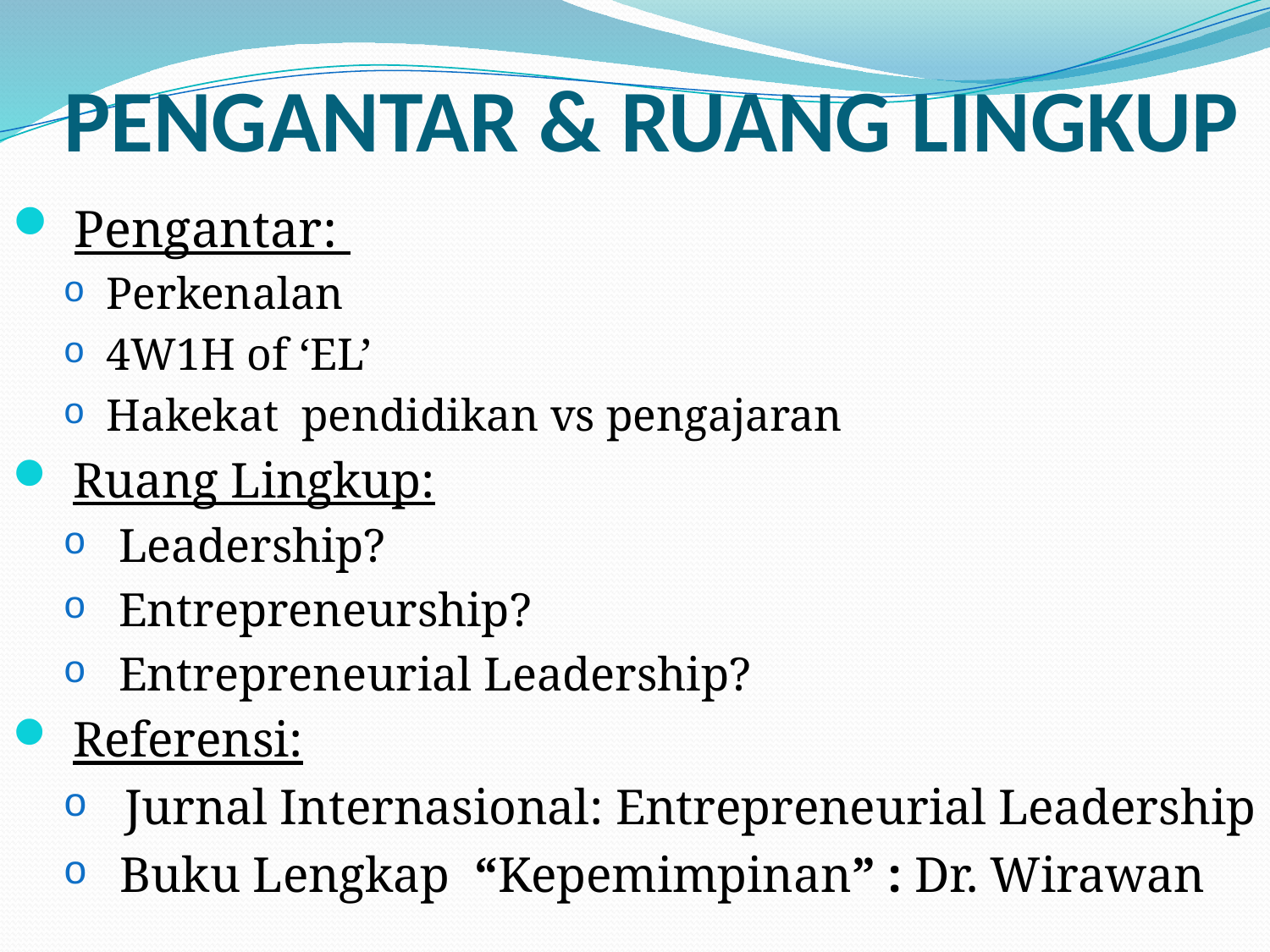

# PENGANTAR & RUANG LINGKUP
  Pengantar:
 Perkenalan
 4W1H of ‘EL’
 Hakekat  pendidikan vs pengajaran
  Ruang Lingkup:
  Leadership?
  Entrepreneurship?
  Entrepreneurial Leadership?
  Referensi:
Jurnal Internasional: Entrepreneurial Leadership
  Buku Lengkap  “Kepemimpinan” : Dr. Wirawan